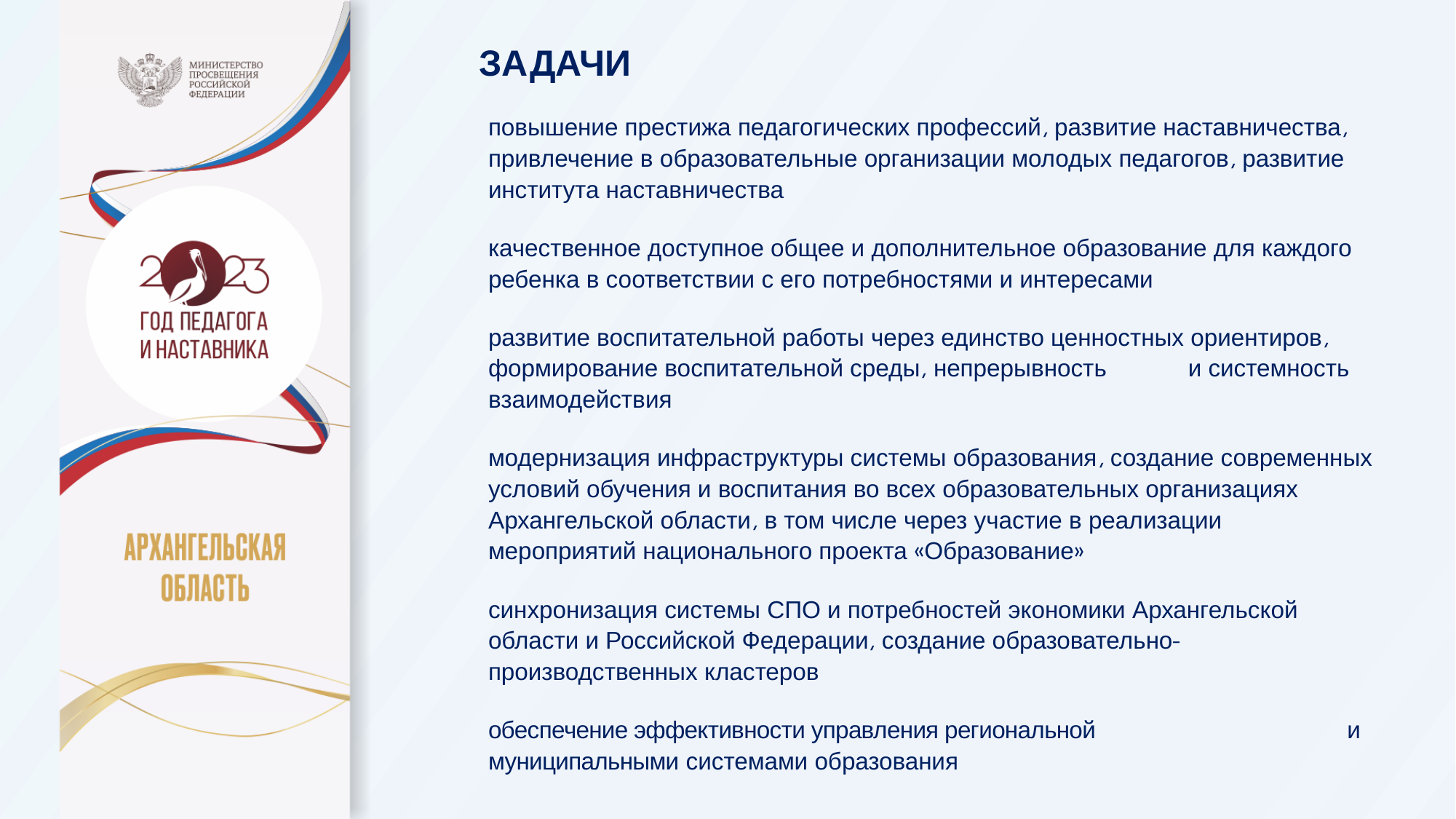

ЗАДАЧИ
повышение престижа педагогических профессий, развитие наставничества, привлечение в образовательные организации молодых педагогов, развитие института наставничества
качественное доступное общее и дополнительное образование для каждого ребенка в соответствии с его потребностями и интересами
развитие воспитательной работы через единство ценностных ориентиров, формирование воспитательной среды, непрерывность            и системность взаимодействия
модернизация инфраструктуры системы образования, создание современных условий обучения и воспитания во всех образовательных организациях Архангельской области, в том числе через участие в реализации мероприятий национального проекта «Образование»
синхронизация системы СПО и потребностей экономики Архангельской области и Российской Федерации, создание образовательно-производственных кластеров
обеспечение эффективности управления региональной                                        и муниципальными системами образования